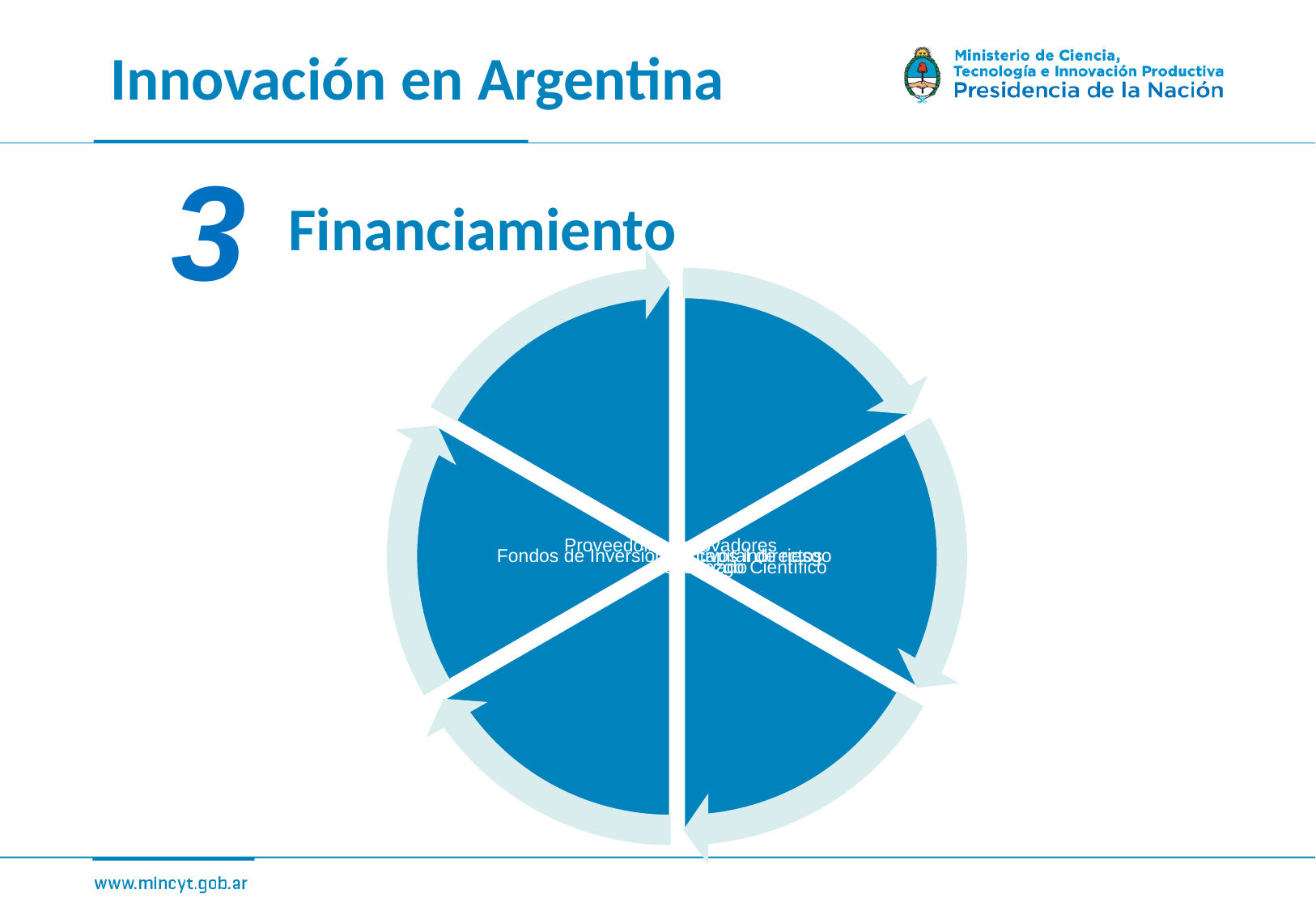

Innovación en Argentina

3
Financiamiento
Financiamiento Directo
Incentivos Impositivos indirectos
Crédito Privado
Crowdfunding y Mecenazgo Científico
Fondos de Inversión de capital de riesgo
Proveedores Innovadores